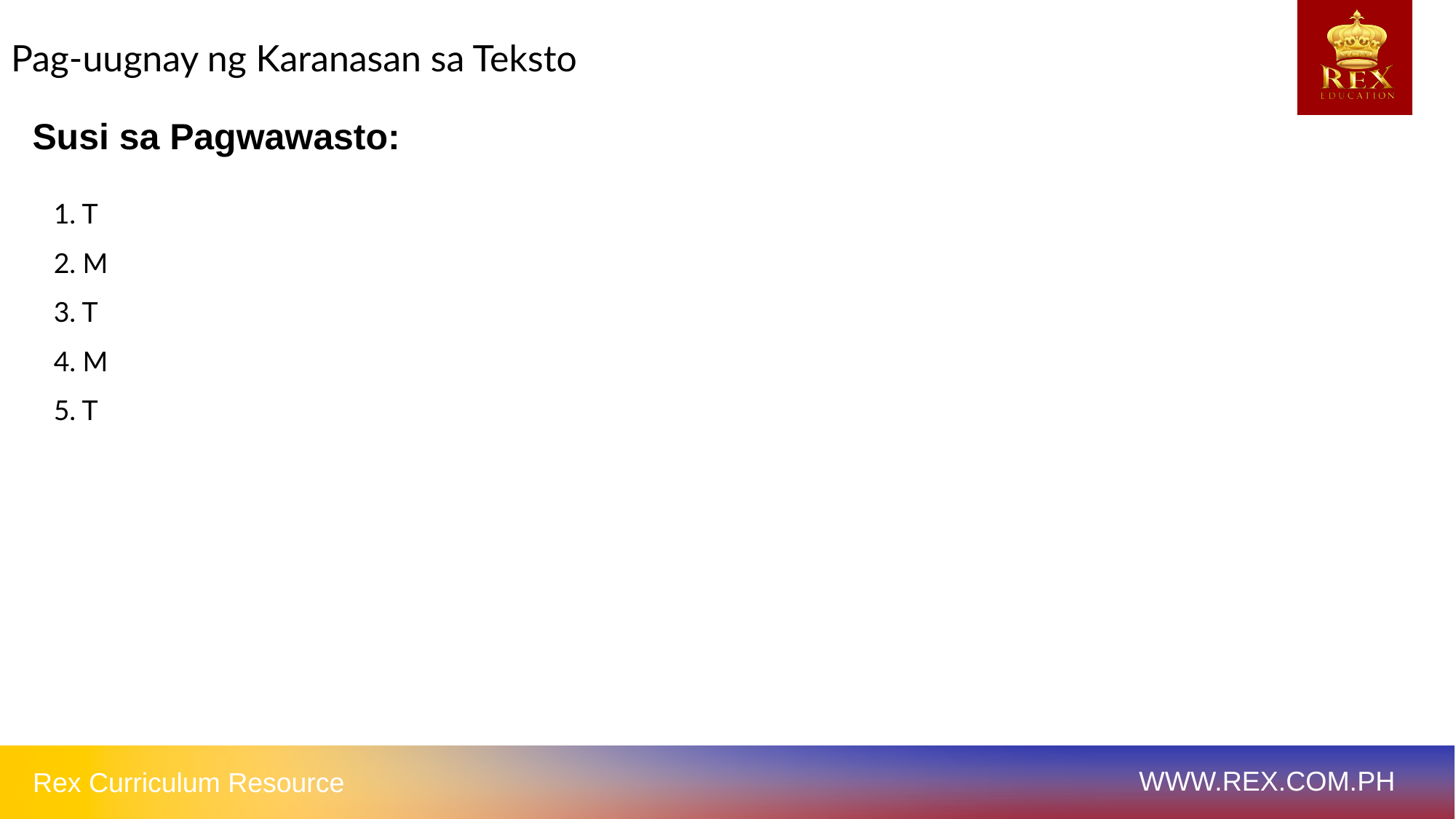

Pag-uugnay ng Karanasan sa Teksto
# Susi sa Pagwawasto:

1. T
2. M
3. T
4. M
5. T